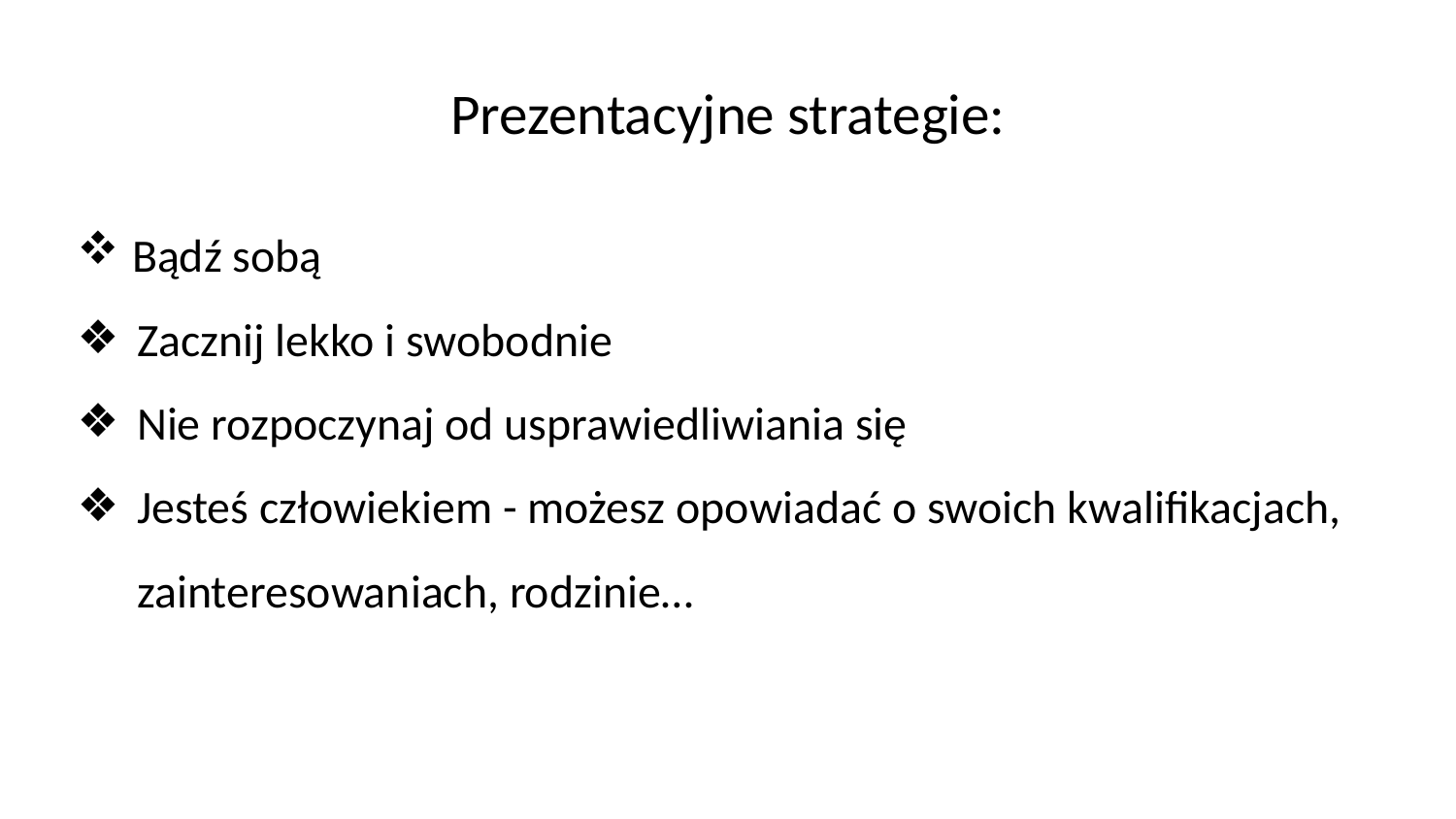

# Prezentacyjne strategie:
Bądź sobą
Zacznij lekko i swobodnie
Nie rozpoczynaj od usprawiedliwiania się
Jesteś człowiekiem - możesz opowiadać o swoich kwalifikacjach, zainteresowaniach, rodzinie…